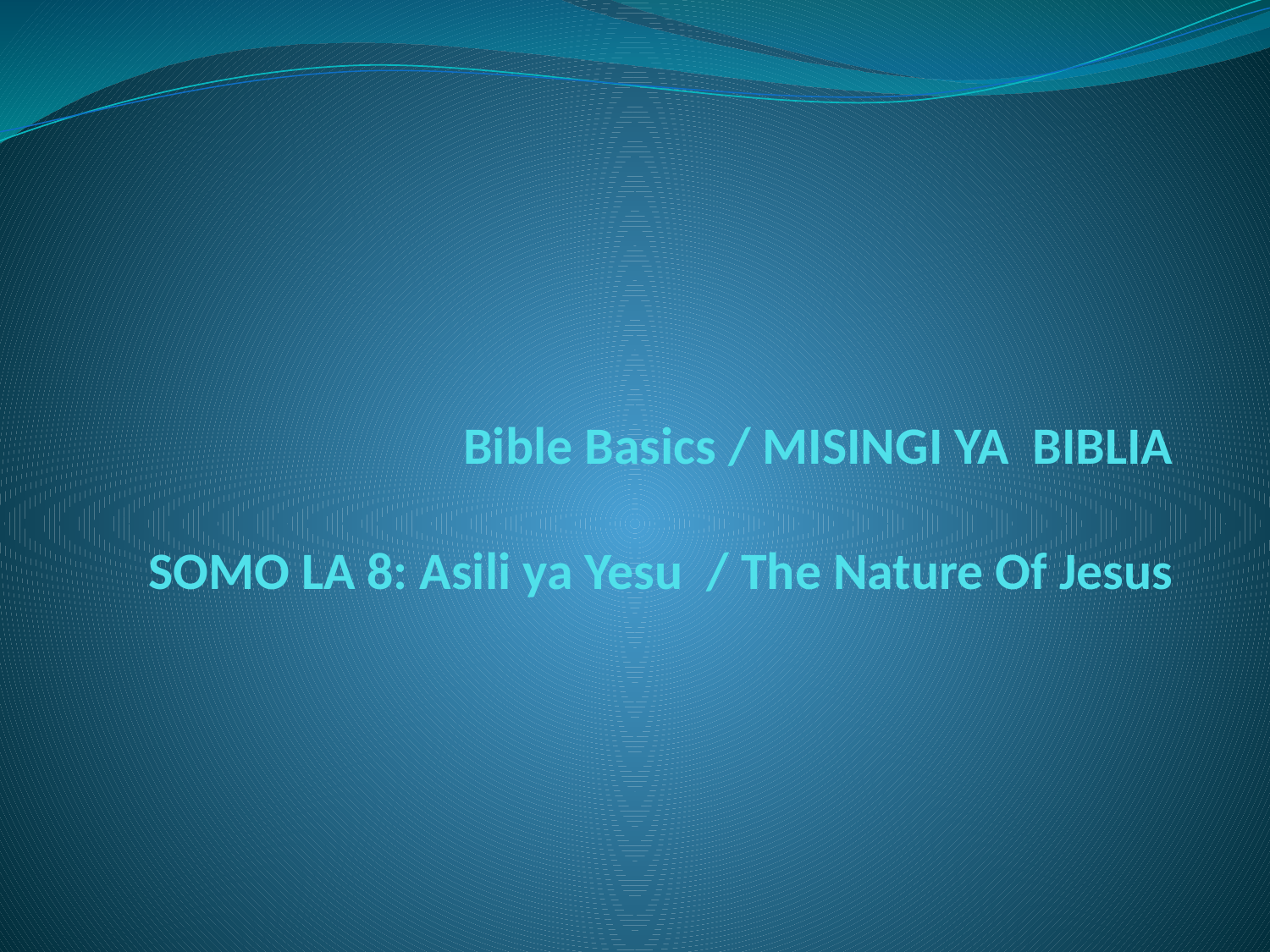

# Bible Basics / MISINGI YA  BIBLIA SOMO LA 8: Asili ya Yesu  / The Nature Of Jesus